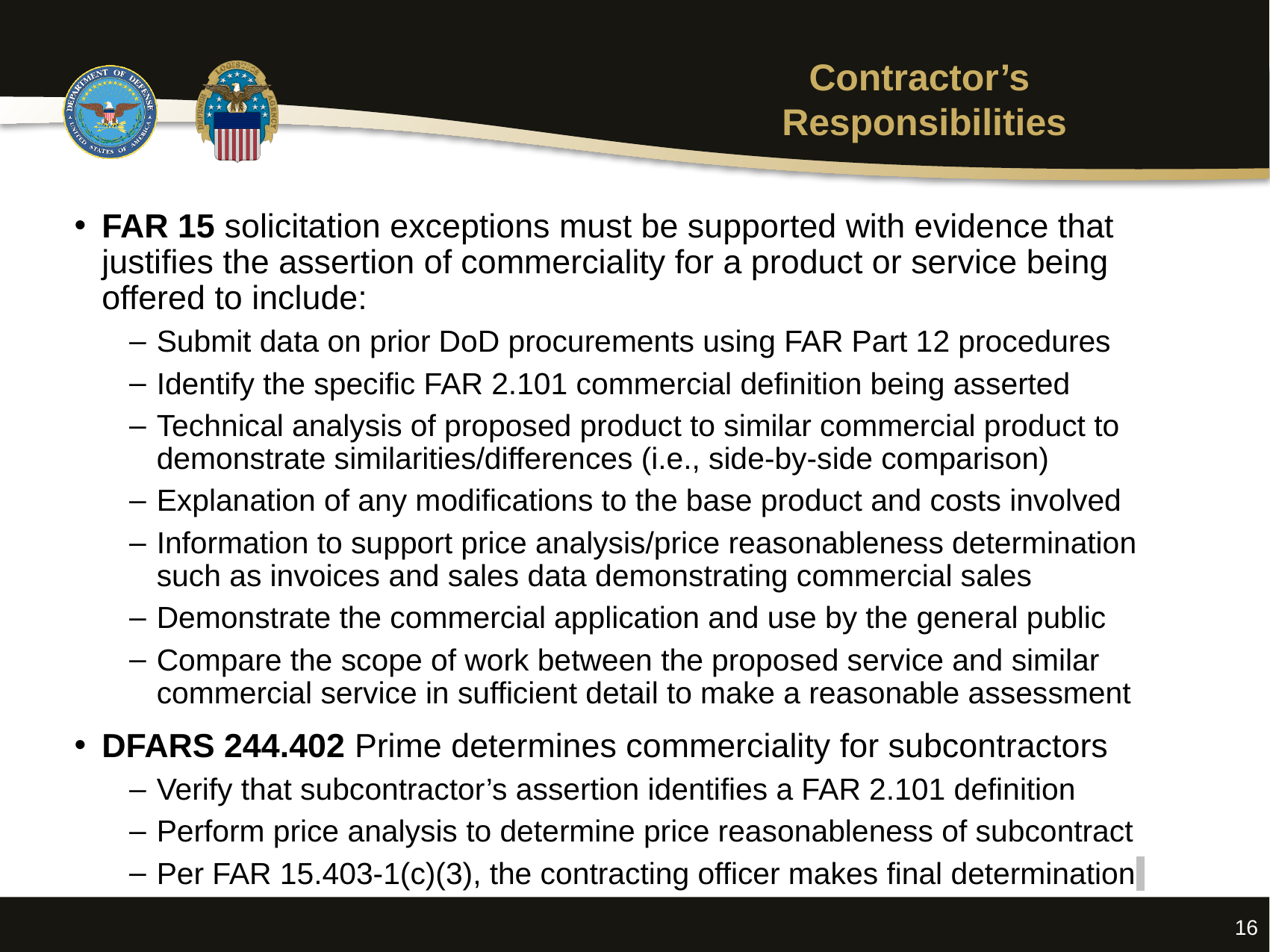

# Contractor’s Responsibilities
FAR 15 solicitation exceptions must be supported with evidence that justifies the assertion of commerciality for a product or service being offered to include:
Submit data on prior DoD procurements using FAR Part 12 procedures
Identify the specific FAR 2.101 commercial definition being asserted
Technical analysis of proposed product to similar commercial product to demonstrate similarities/differences (i.e., side-by-side comparison)
Explanation of any modifications to the base product and costs involved
Information to support price analysis/price reasonableness determination such as invoices and sales data demonstrating commercial sales
Demonstrate the commercial application and use by the general public
Compare the scope of work between the proposed service and similar commercial service in sufficient detail to make a reasonable assessment
DFARS 244.402 Prime determines commerciality for subcontractors
Verify that subcontractor’s assertion identifies a FAR 2.101 definition
Perform price analysis to determine price reasonableness of subcontract
Per FAR 15.403-1(c)(3), the contracting officer makes final determination

16